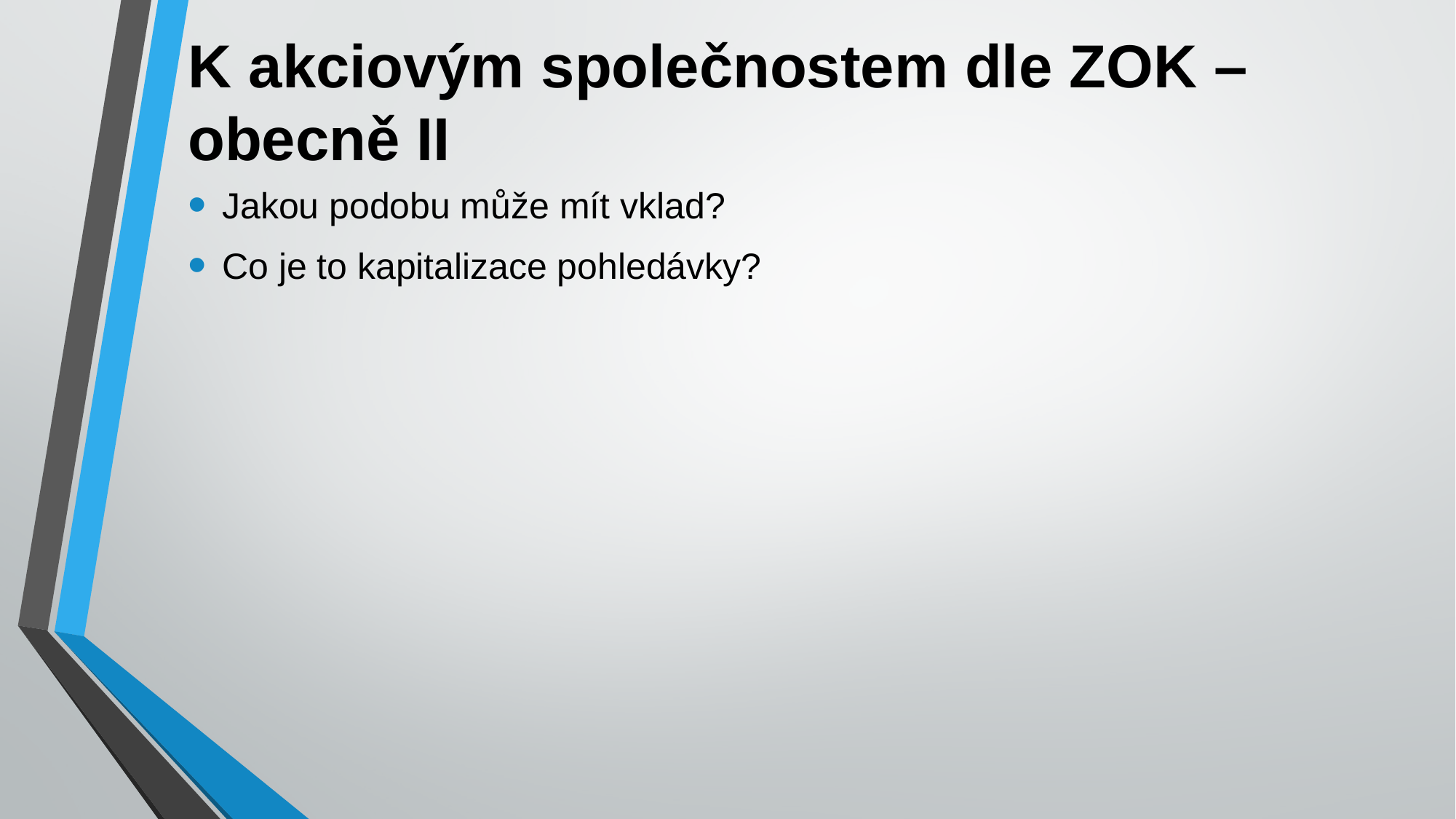

# K akciovým společnostem dle ZOK – obecně II
Jakou podobu může mít vklad?
Co je to kapitalizace pohledávky?